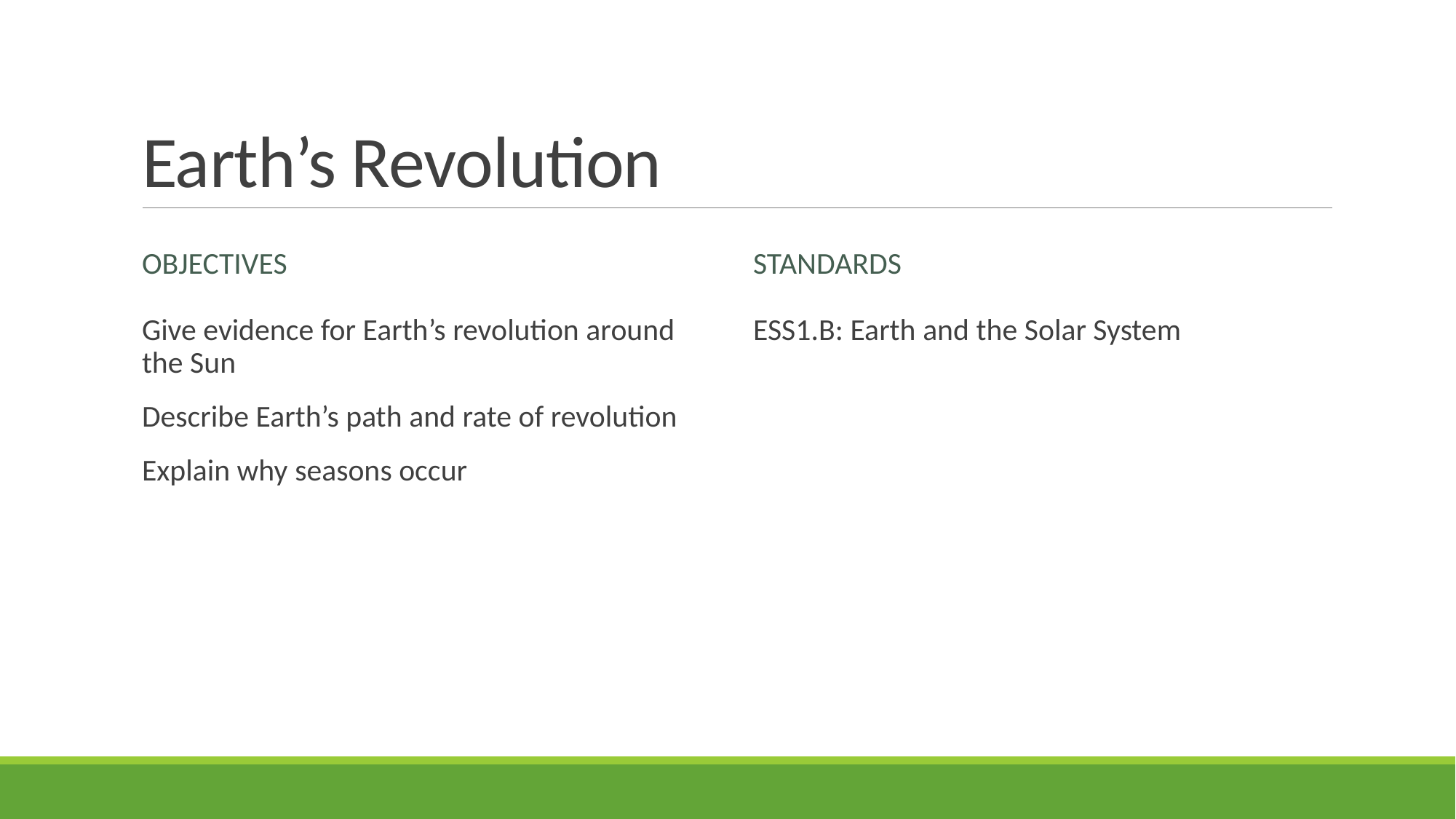

# Earth’s Revolution
Objectives
Standards
Give evidence for Earth’s revolution around the Sun
Describe Earth’s path and rate of revolution
Explain why seasons occur
ESS1.B: Earth and the Solar System